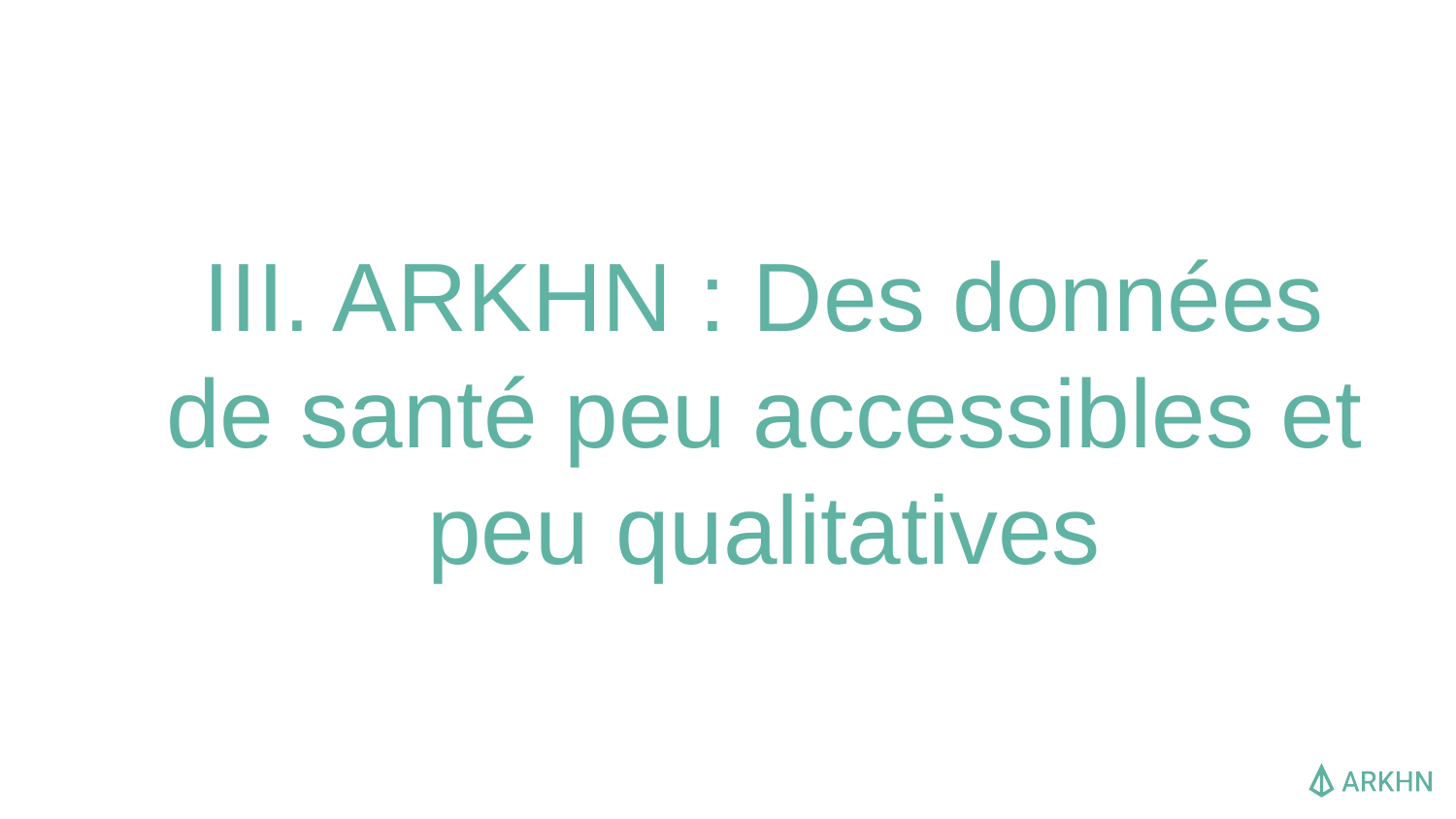

# III. ARKHN : Des données de santé peu accessibles et peu qualitatives